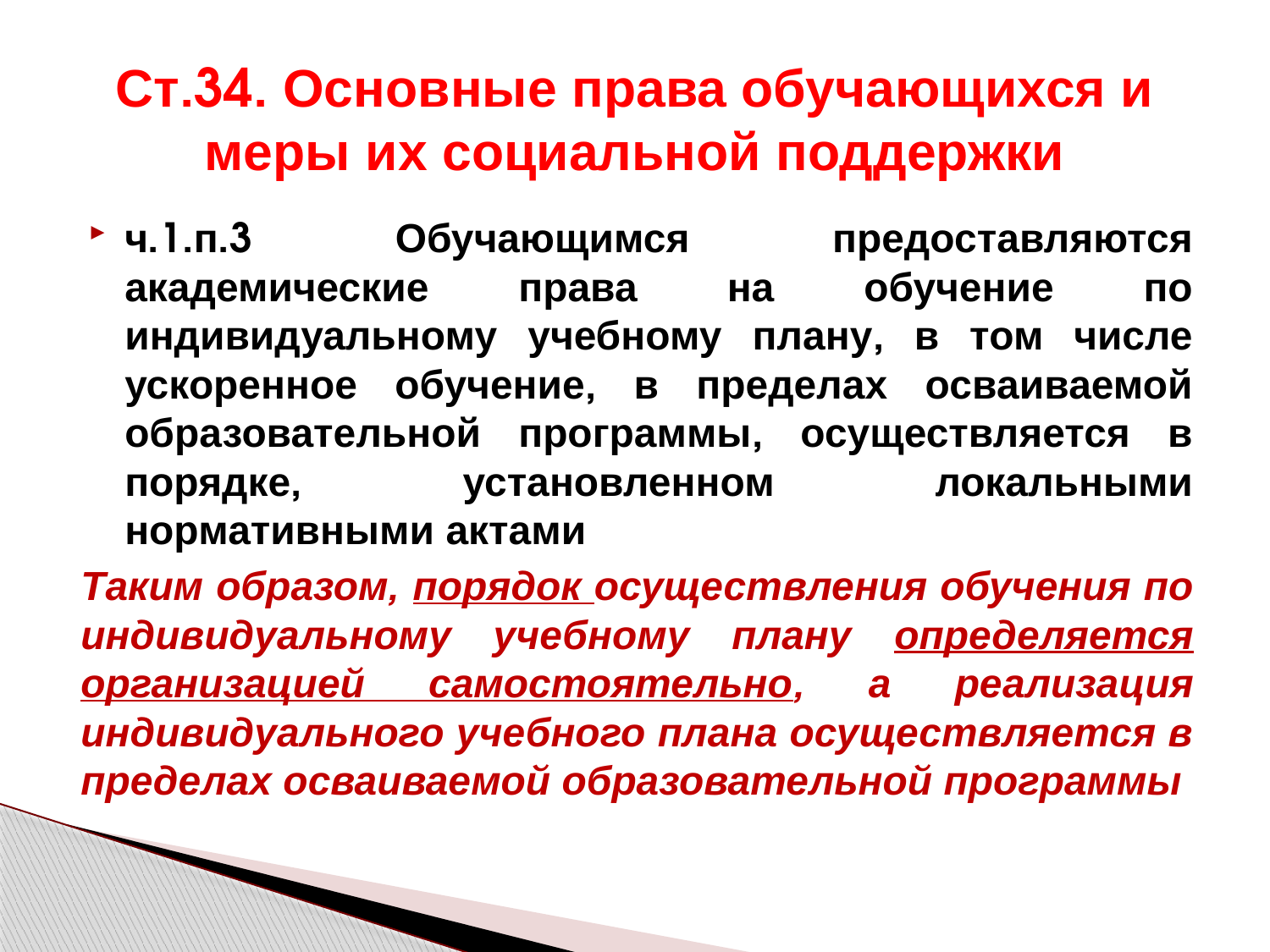

# Ст.34. Основные права обучающихся и меры их социальной поддержки
ч.1.п.3 Обучающимся предоставляются академические права на обучение по индивидуальному учебному плану, в том числе ускоренное обучение, в пределах осваиваемой образовательной программы, осуществляется в порядке, установленном локальными нормативными актами
Таким образом, порядок осуществления обучения по индивидуальному учебному плану определяется организацией самостоятельно, а реализация индивидуального учебного плана осуществляется в пределах осваиваемой образовательной программы